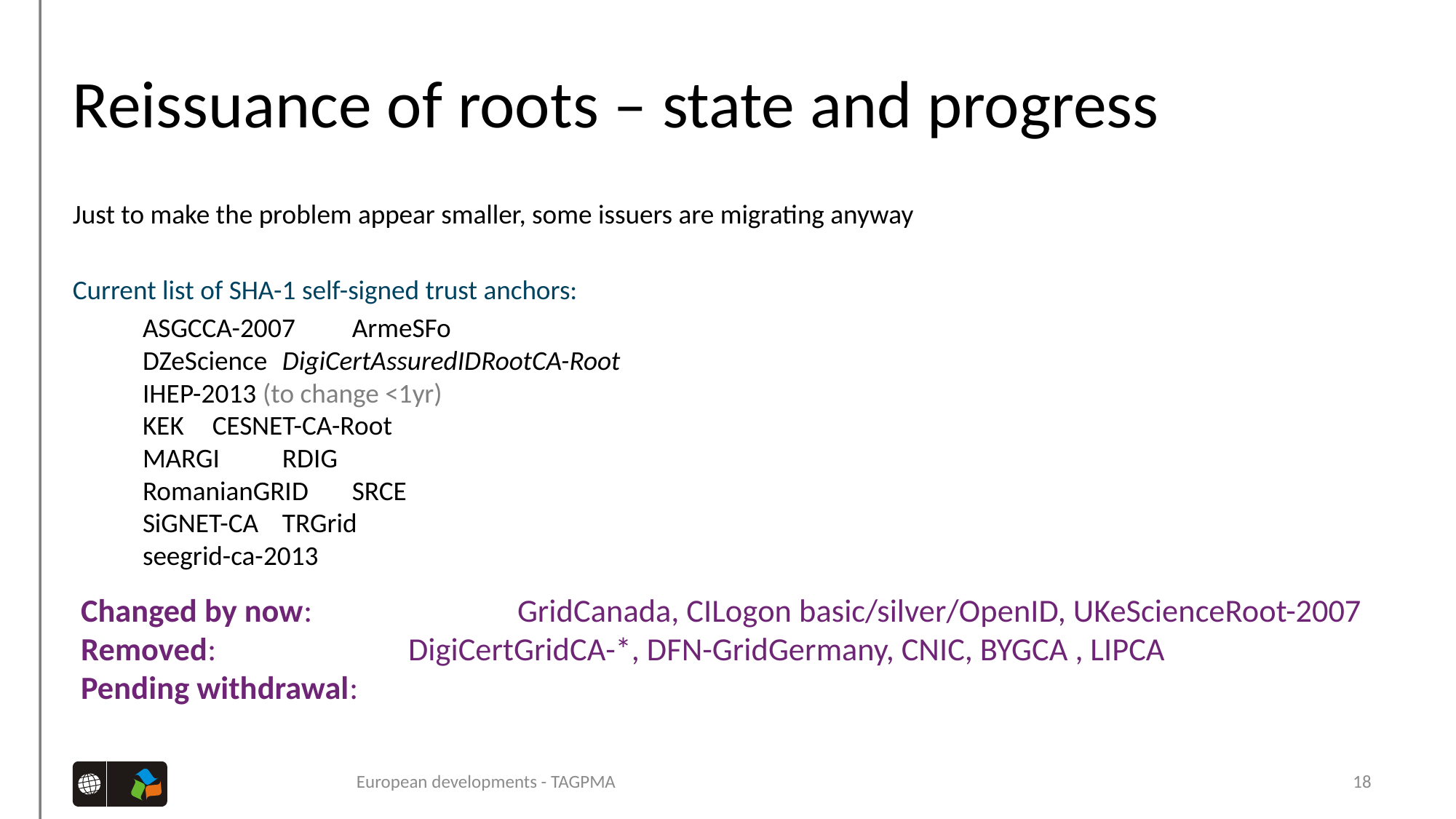

# Reissuance of roots – state and progress
Just to make the problem appear smaller, some issuers are migrating anyway

Current list of SHA-1 self-signed trust anchors:
	ASGCCA-2007				ArmeSFo
	DZeScience				DigiCertAssuredIDRootCA-Root
	IHEP-2013 (to change <1yr)
	KEK					CESNET-CA-Root
	MARGI					RDIG
	RomanianGRID				SRCE
	SiGNET-CA				TRGrid
	seegrid-ca-2013

Changed by now: 		GridCanada, CILogon basic/silver/OpenID, UKeScienceRoot-2007
Removed: 		DigiCertGridCA-*, DFN-GridGermany, CNIC, BYGCA , LIPCA
Pending withdrawal:
European developments - TAGPMA
18